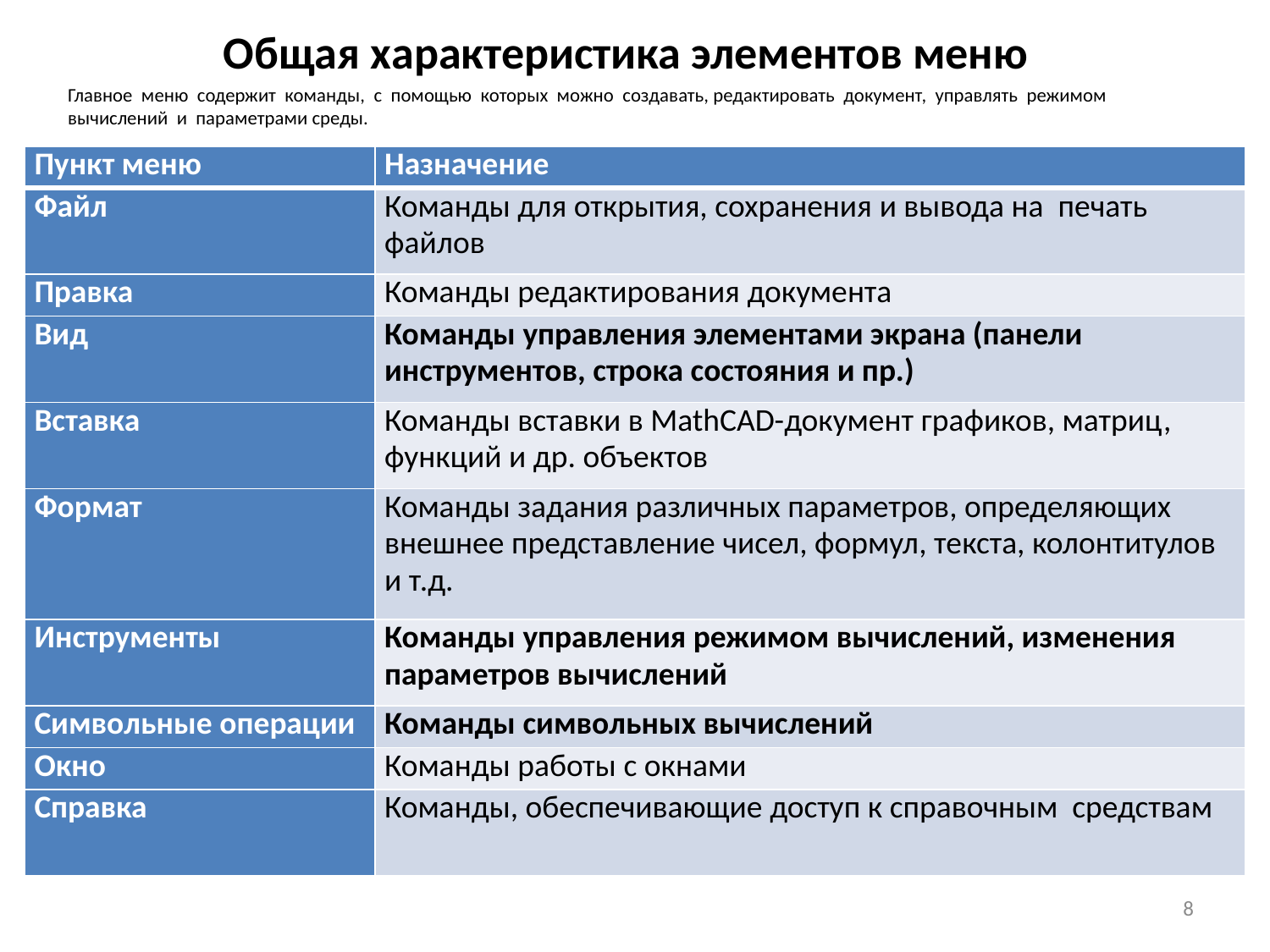

# Общая характеристика элементов меню
Главное  меню  содержит  команды,  с  помощью  которых  можно  создавать, редактировать  документ,  управлять  режимом  вычислений  и  параметрами среды.

| Пункт меню | Назначение |
| --- | --- |
| Файл | Команды для открытия, сохранения и вывода на печать файлов |
| Правка | Команды редактирования документа |
| Вид | Команды управления элементами экрана (панели инструментов, строка состояния и пр.) |
| Вставка | Команды вставки в MathCAD-документ графиков, матриц, функций и др. объектов |
| Формат | Команды задания различных параметров, определяющих внешнее представление чисел, формул, текста, колонтитулов и т.д. |
| Инструменты | Команды управления режимом вычислений, изменения параметров вычислений |
| Символьные операции | Команды символьных вычислений |
| Окно | Команды работы с окнами |
| Справка | Команды, обеспечивающие доступ к справочным средствам |
8